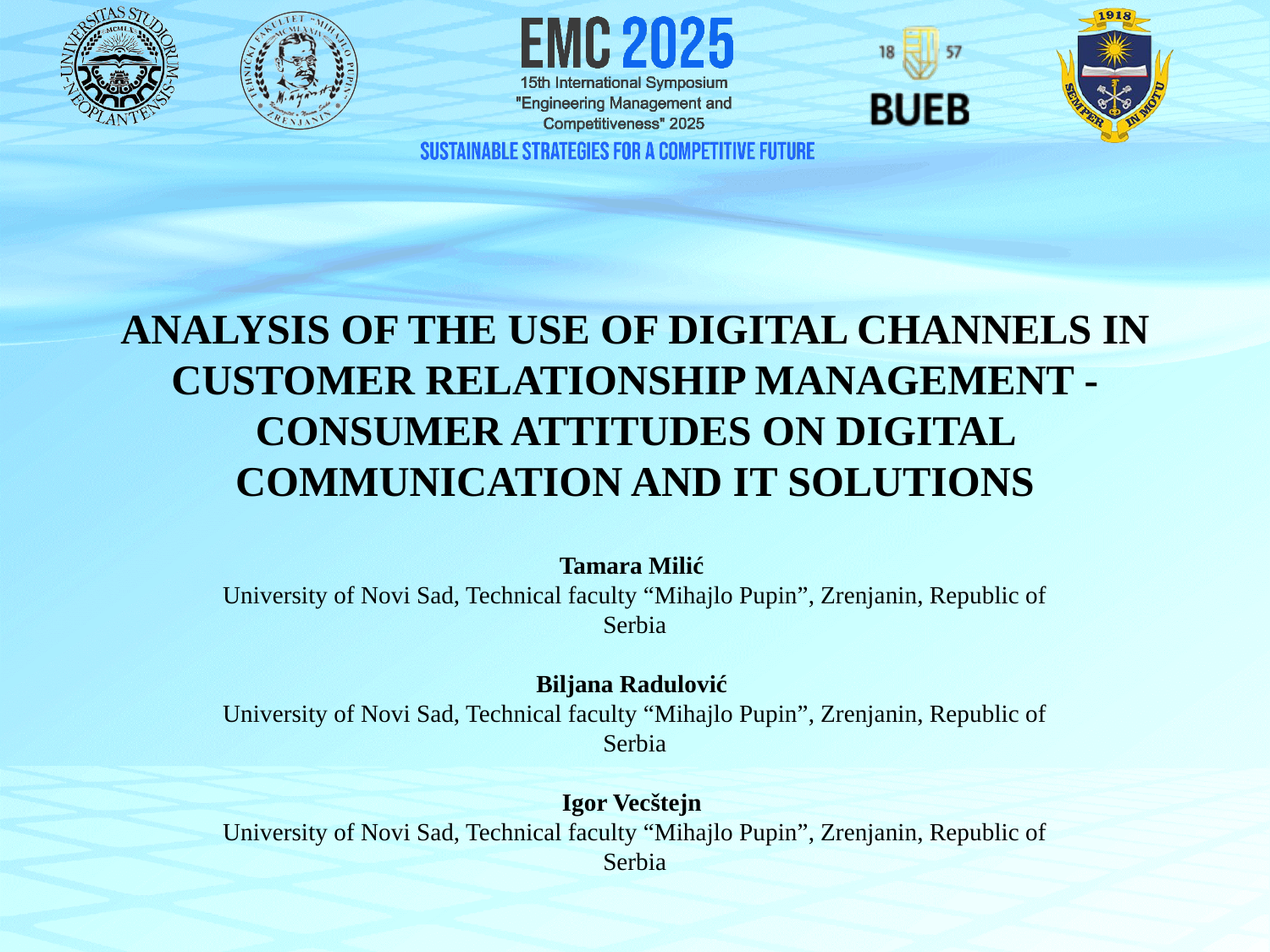

ANALYSIS OF THE USE OF DIGITAL CHANNELS IN CUSTOMER RELATIONSHIP MANAGEMENT - CONSUMER ATTITUDES ON DIGITAL COMMUNICATION AND IT SOLUTIONS
Tamara Milić
University of Novi Sad, Technical faculty “Mihajlo Pupin”, Zrenjanin, Republic of Serbia

Biljana Radulović
University of Novi Sad, Technical faculty “Mihajlo Pupin”, Zrenjanin, Republic of Serbia

Igor Vecštejn
University of Novi Sad, Technical faculty “Mihajlo Pupin”, Zrenjanin, Republic of Serbia